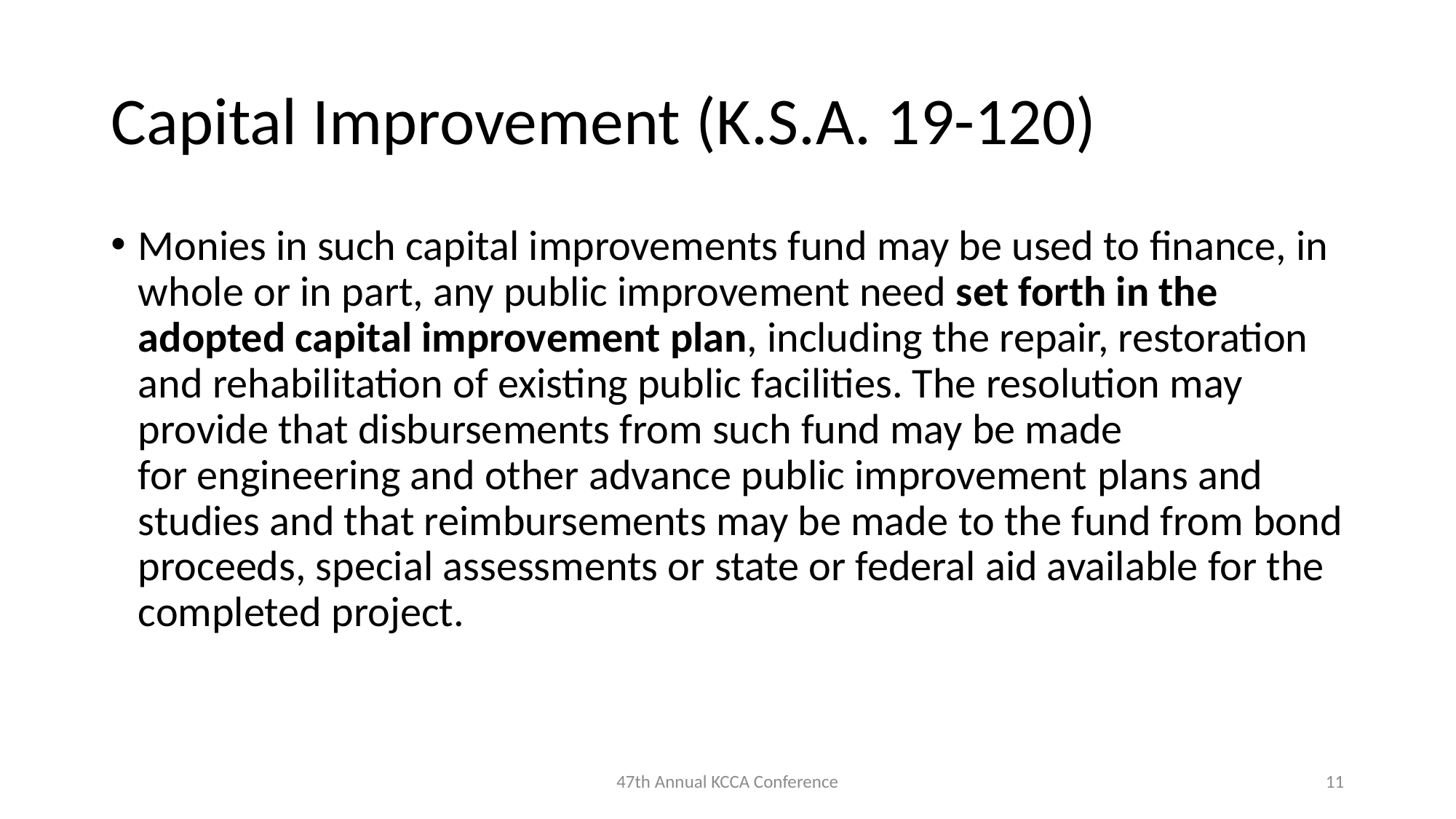

# Capital Improvement (K.S.A. 19-120)
Monies in such capital improvements fund may be used to finance, in whole or in part, any public improvement need set forth in the adopted capital improvement plan, including the repair, restoration and rehabilitation of existing public facilities. The resolution may provide that disbursements from such fund may be made for engineering and other advance public improvement plans and studies and that reimbursements may be made to the fund from bond proceeds, special assessments or state or federal aid available for the completed project. ​

47th Annual KCCA Conference
11